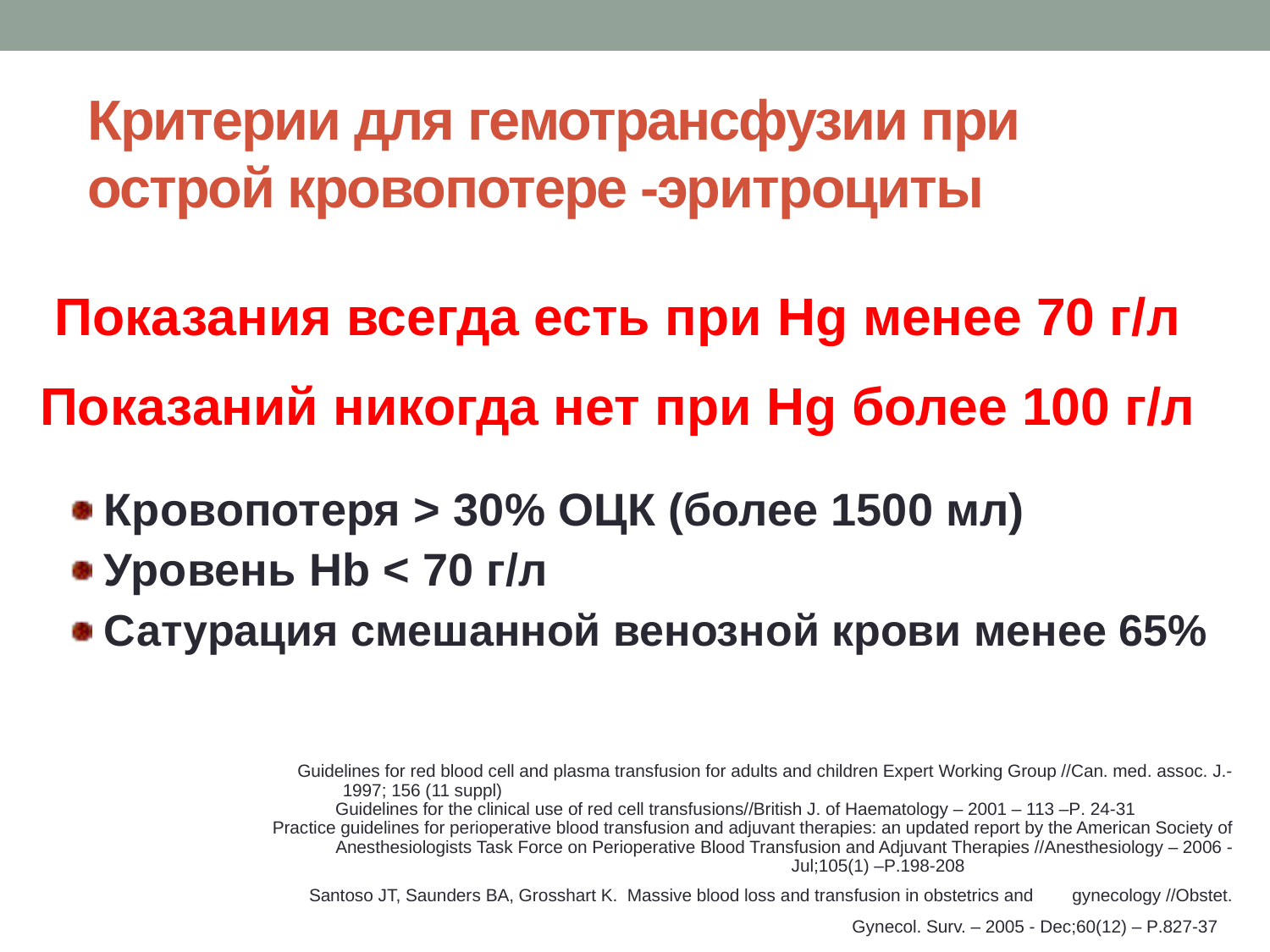

# Критерии для гемотрансфузии при острой кровопотере -эритроциты
Показания всегда есть при Hg менее 70 г/л
Показаний никогда нет при Hg более 100 г/л
 Кровопотеря > 30% ОЦК (более 1500 мл)
 Уровень Hb < 70 г/л
 Сатурация смешанной венозной крови менее 65%
Guidelines for red blood cell and plasma transfusion for adults and children Expert Working Group //Can. med. assoc. J.- 1997; 156 (11 suppl)                                                                                                                                                       Guidelines for the clinical use of red cell transfusions//British J. of Haematology – 2001 – 113 –Р. 24-31                     Practice guidelines for perioperative blood transfusion and adjuvant therapies: an updated report by the American Society of Anesthesiologists Task Force on Perioperative Blood Transfusion and Adjuvant Therapies //Anesthesiology – 2006 - Jul;105(1) –Р.198-208
    Santoso JT, Saunders BA, Grosshart K.  Massive blood loss and transfusion in obstetrics and        gynecology //Obstet. Gynecol. Surv. – 2005 - Dec;60(12) – Р.827-37